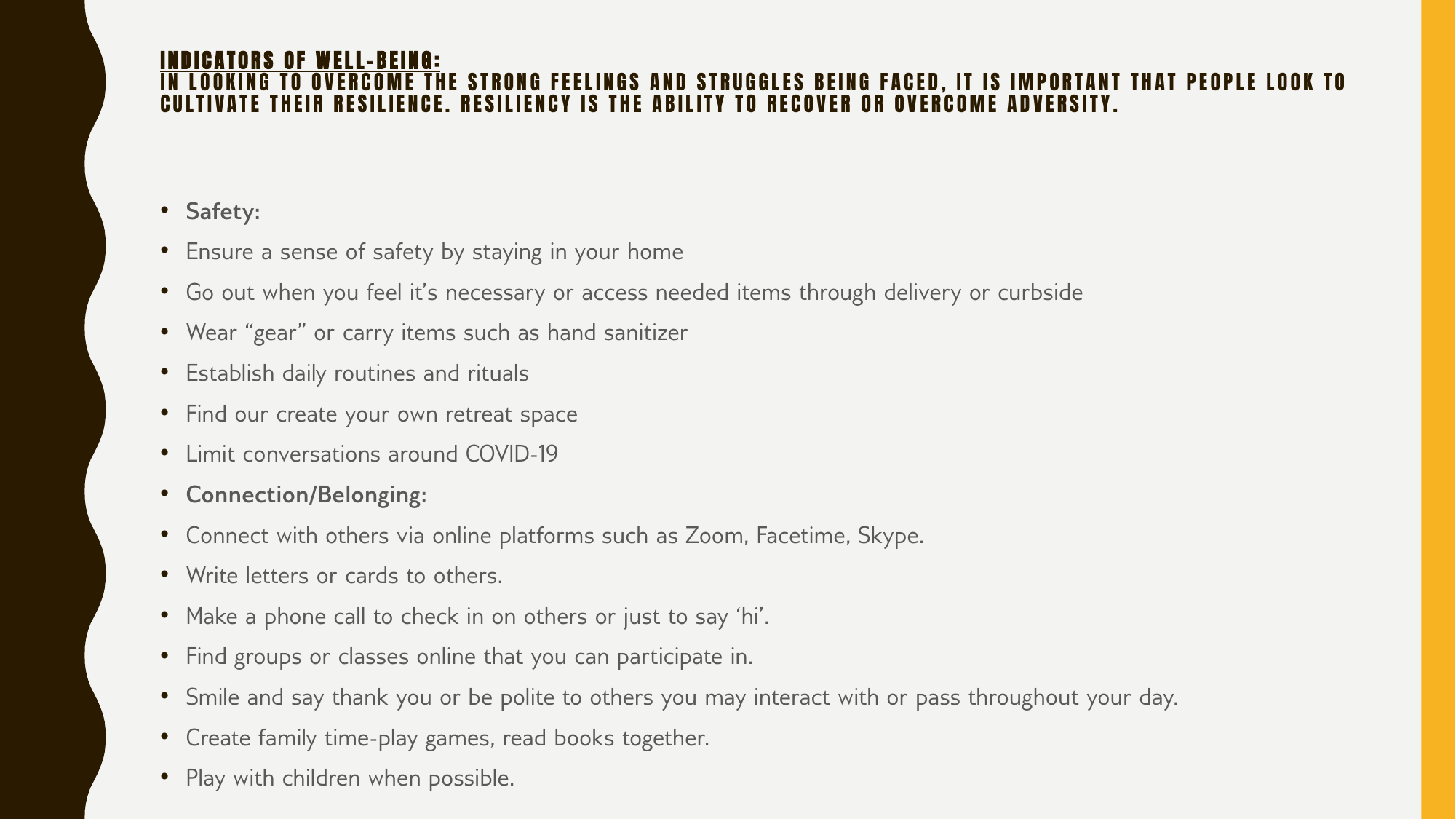

# Indicators of Well-being: In looking to overcome the strong feelings and struggles being faced, it is important that people look to cultivate their resilience. Resiliency is the ability to recover or overcome adversity.
Safety:
Ensure a sense of safety by staying in your home
Go out when you feel it’s necessary or access needed items through delivery or curbside
Wear “gear” or carry items such as hand sanitizer
Establish daily routines and rituals
Find our create your own retreat space
Limit conversations around COVID-19
Connection/Belonging:
Connect with others via online platforms such as Zoom, Facetime, Skype.
Write letters or cards to others.
Make a phone call to check in on others or just to say ‘hi’.
Find groups or classes online that you can participate in.
Smile and say thank you or be polite to others you may interact with or pass throughout your day.
Create family time-play games, read books together.
Play with children when possible.